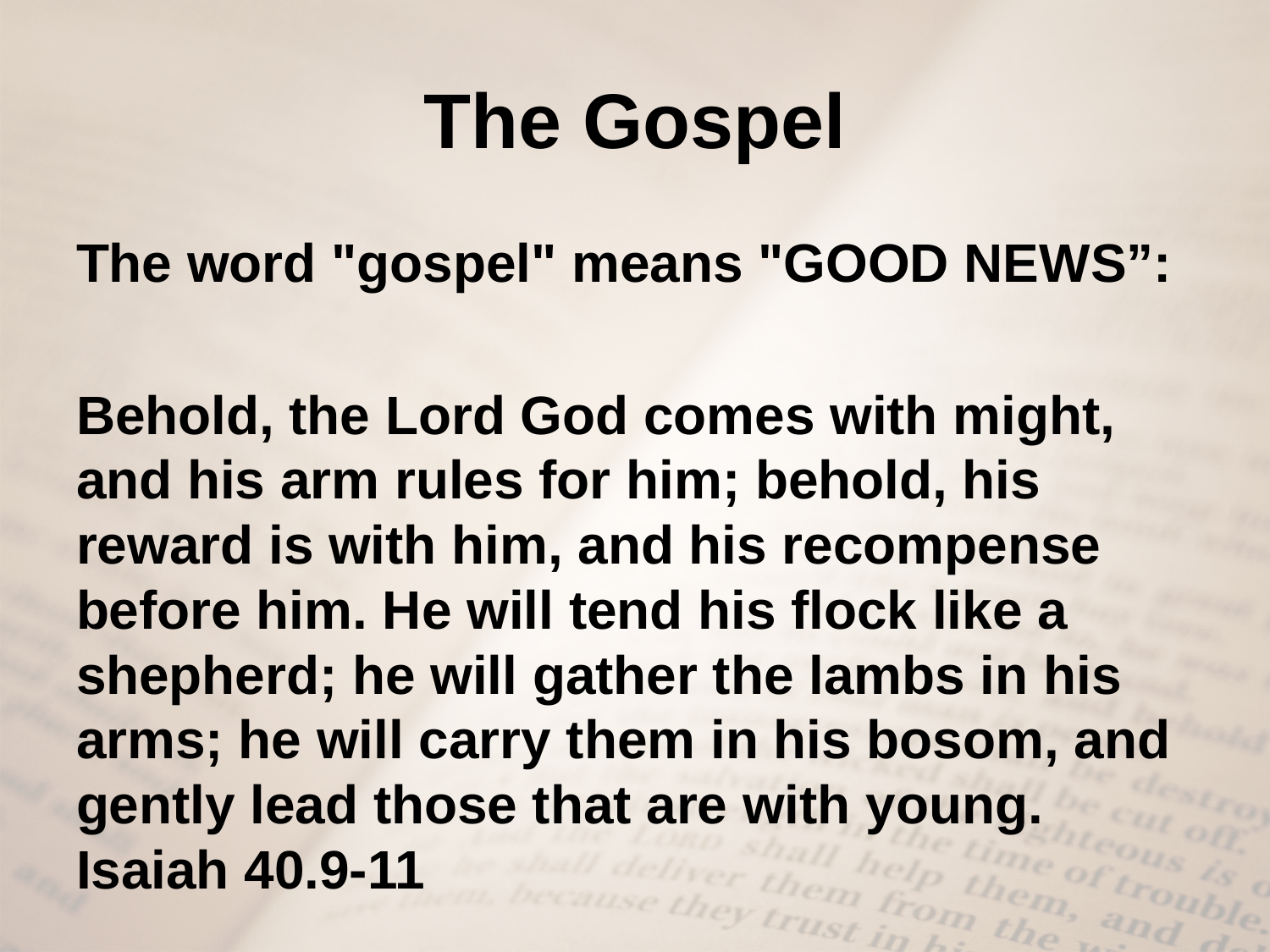

# The Gospel
The word "gospel" means "GOOD NEWS”:

Behold, the Lord God comes with might, and his arm rules for him; behold, his reward is with him, and his recompense before him. He will tend his flock like a shepherd; he will gather the lambs in his arms; he will carry them in his bosom, and gently lead those that are with young. Isaiah 40.9-11